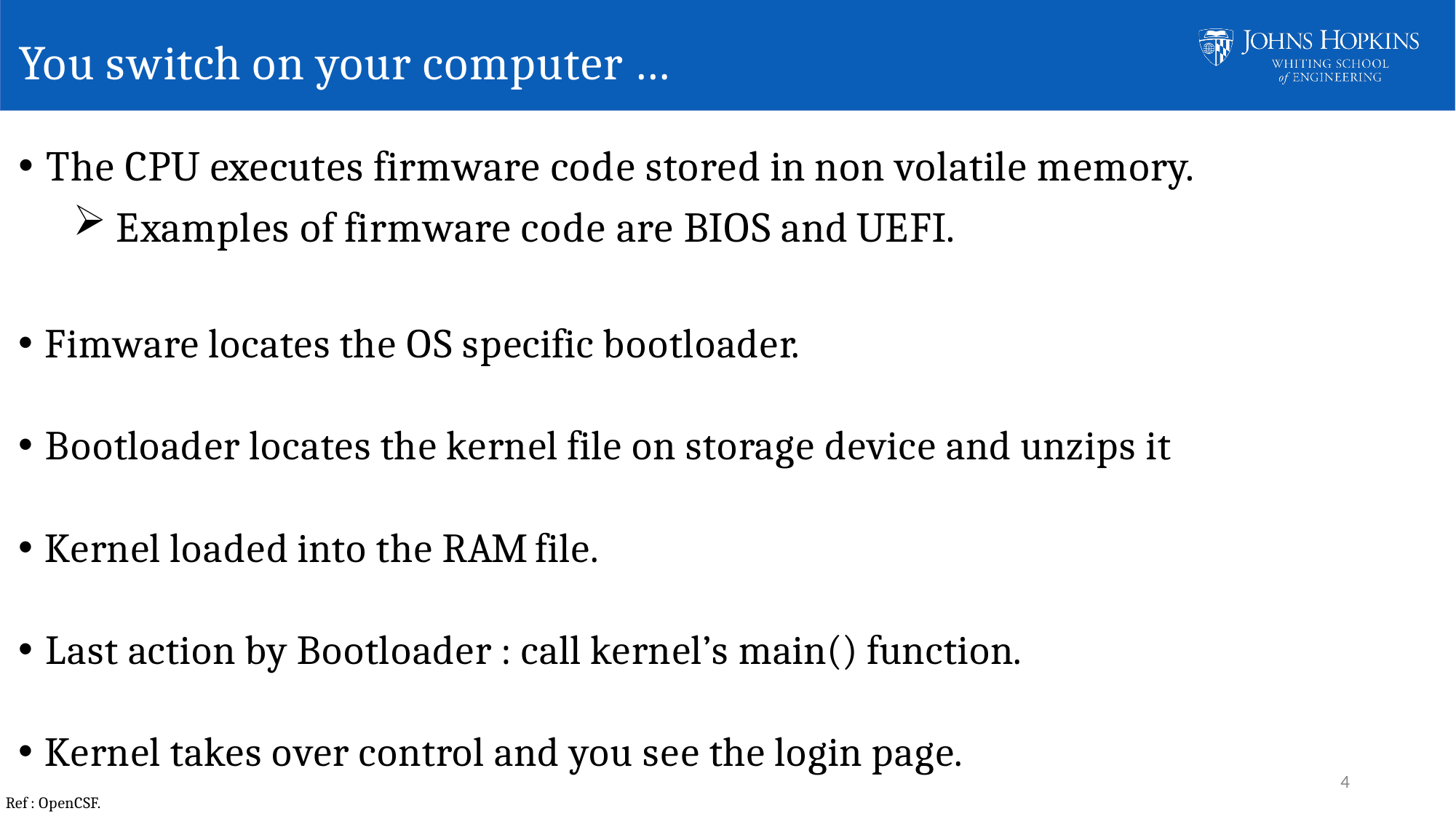

# You switch on your computer …
The CPU executes firmware code stored in non volatile memory.
 Examples of firmware code are BIOS and UEFI.

Fimware locates the OS specific bootloader.
Bootloader locates the kernel file on storage device and unzips it
Kernel loaded into the RAM file.
Last action by Bootloader : call kernel’s main() function.
Kernel takes over control and you see the login page.
4
Ref : OpenCSF.